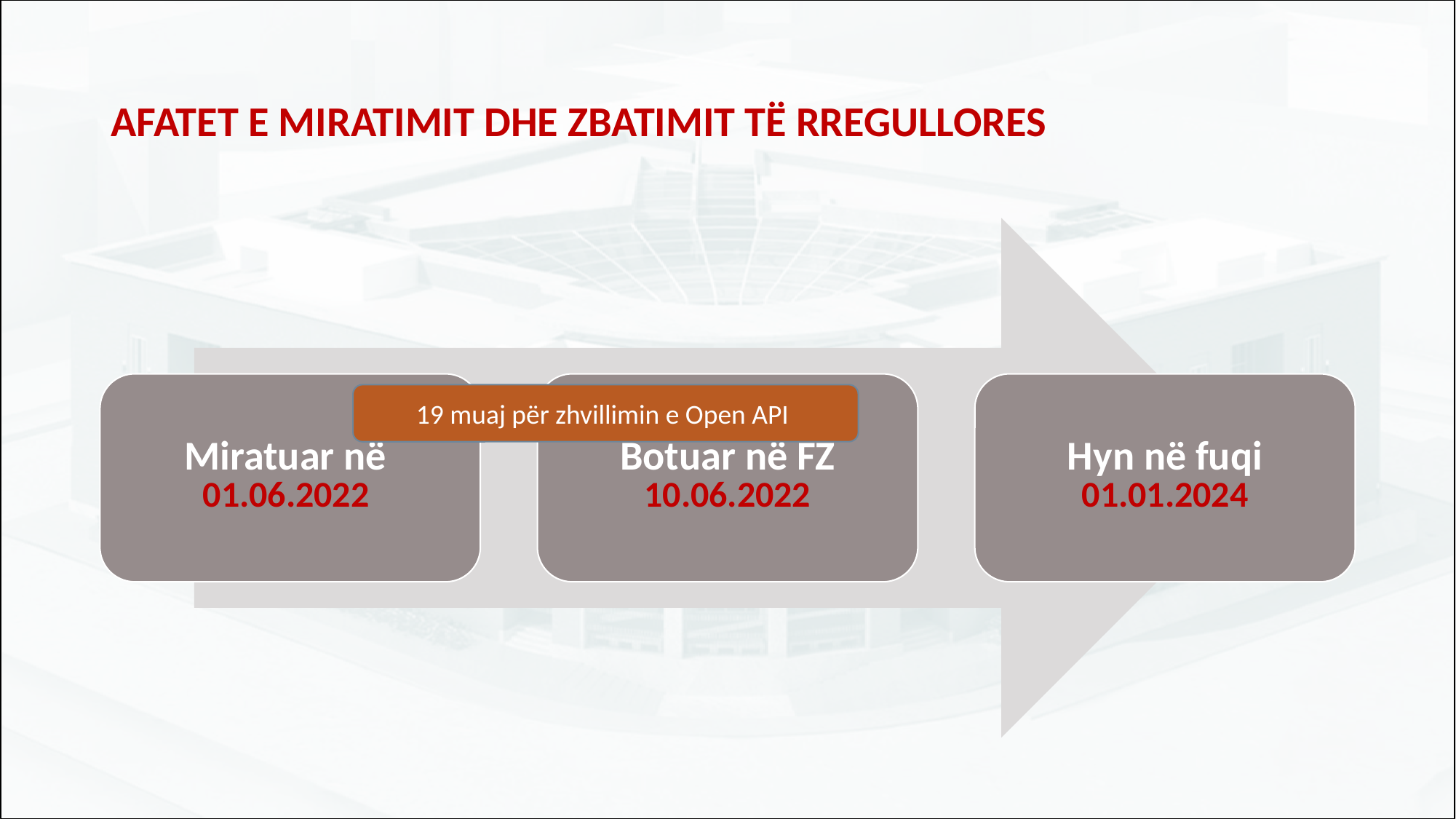

# Afatet e miratimit dhe zbatimit të rregullores
Miratuar në  01.06.2022
Botuar në FZ 10.06.2022
Hyn në fuqi 01.01.2024
19 muaj për zhvillimin e Open API